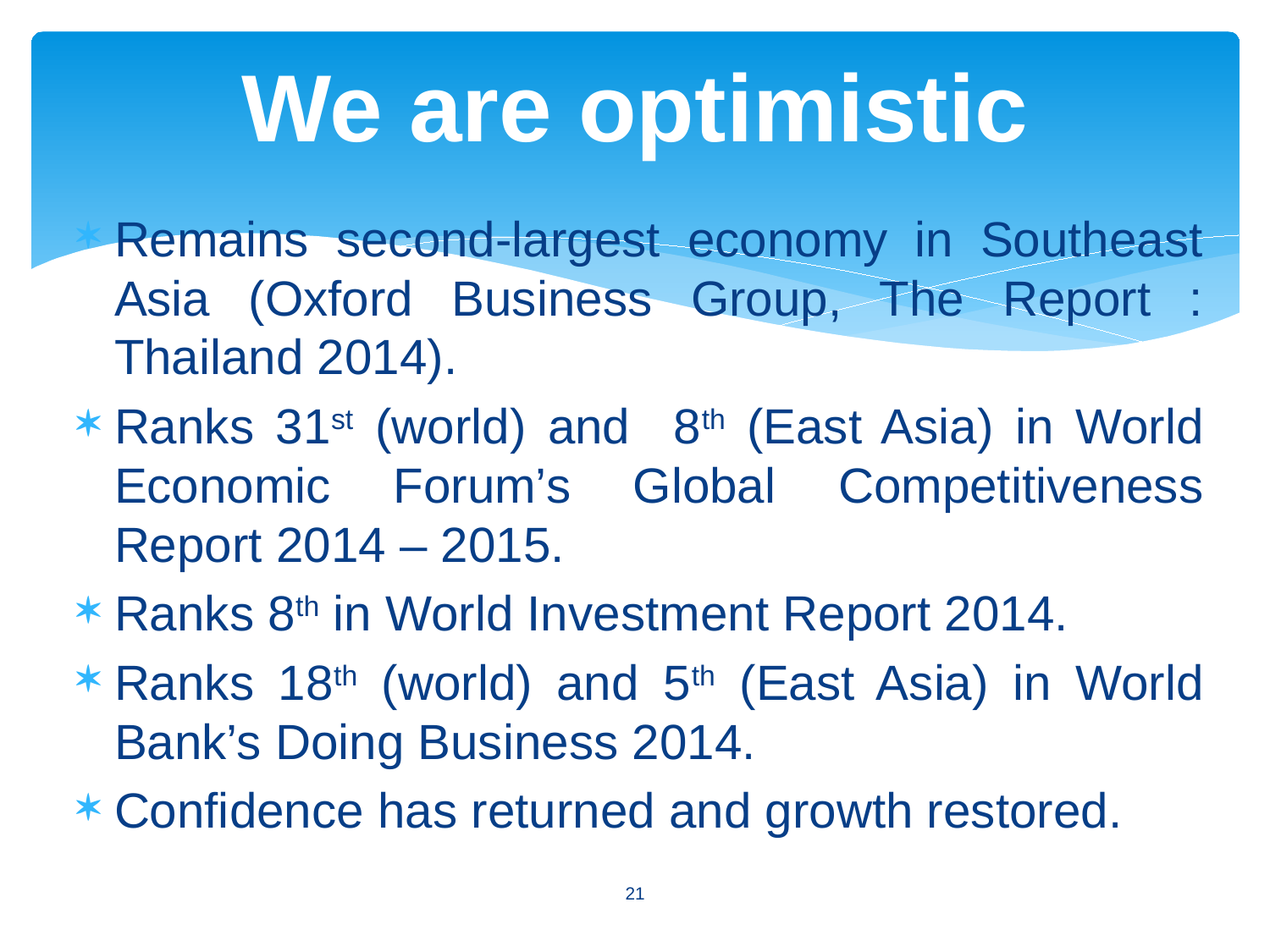

# We are optimistic
Remains second-largest economy in Southeast Asia (Oxford Business Group, The Report : Thailand 2014).
Ranks 31st (world) and  8th (East Asia) in World Economic Forum’s Global Competitiveness Report 2014 – 2015.
Ranks 8th in World Investment Report 2014.
Ranks 18th (world) and 5th (East Asia) in World Bank’s Doing Business 2014.
Confidence has returned and growth restored.

21